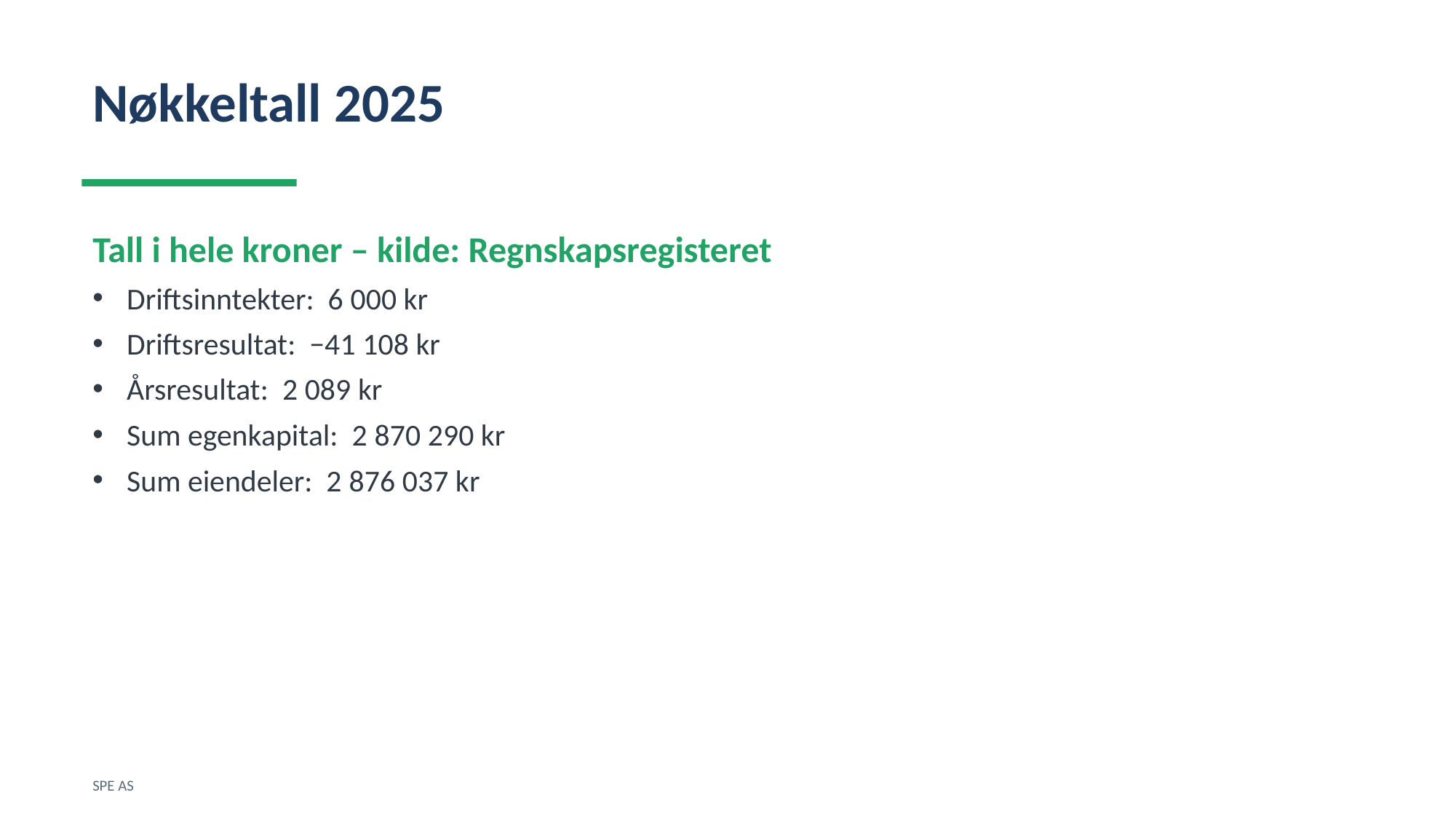

Nøkkeltall 2025

Tall i hele kroner – kilde: Regnskapsregisteret
Driftsinntekter:  6 000 kr
Driftsresultat:  −41 108 kr
Årsresultat:  2 089 kr
Sum egenkapital:  2 870 290 kr
Sum eiendeler:  2 876 037 kr
SPE AS